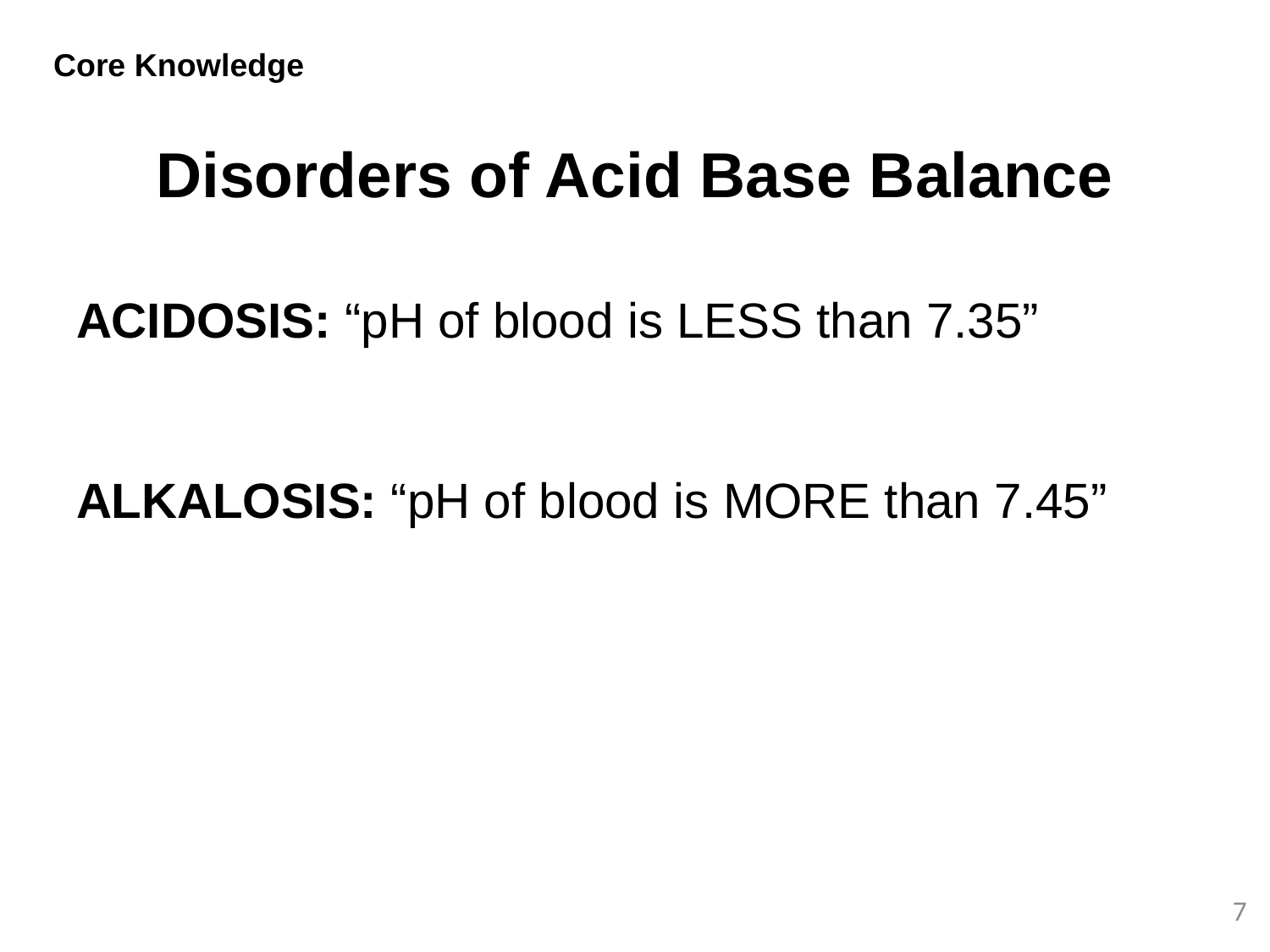

Core Knowledge
Disorders of Acid Base Balance
ACIDOSIS: “pH of blood is LESS than 7.35”

ALKALOSIS: “pH of blood is MORE than 7.45”

7